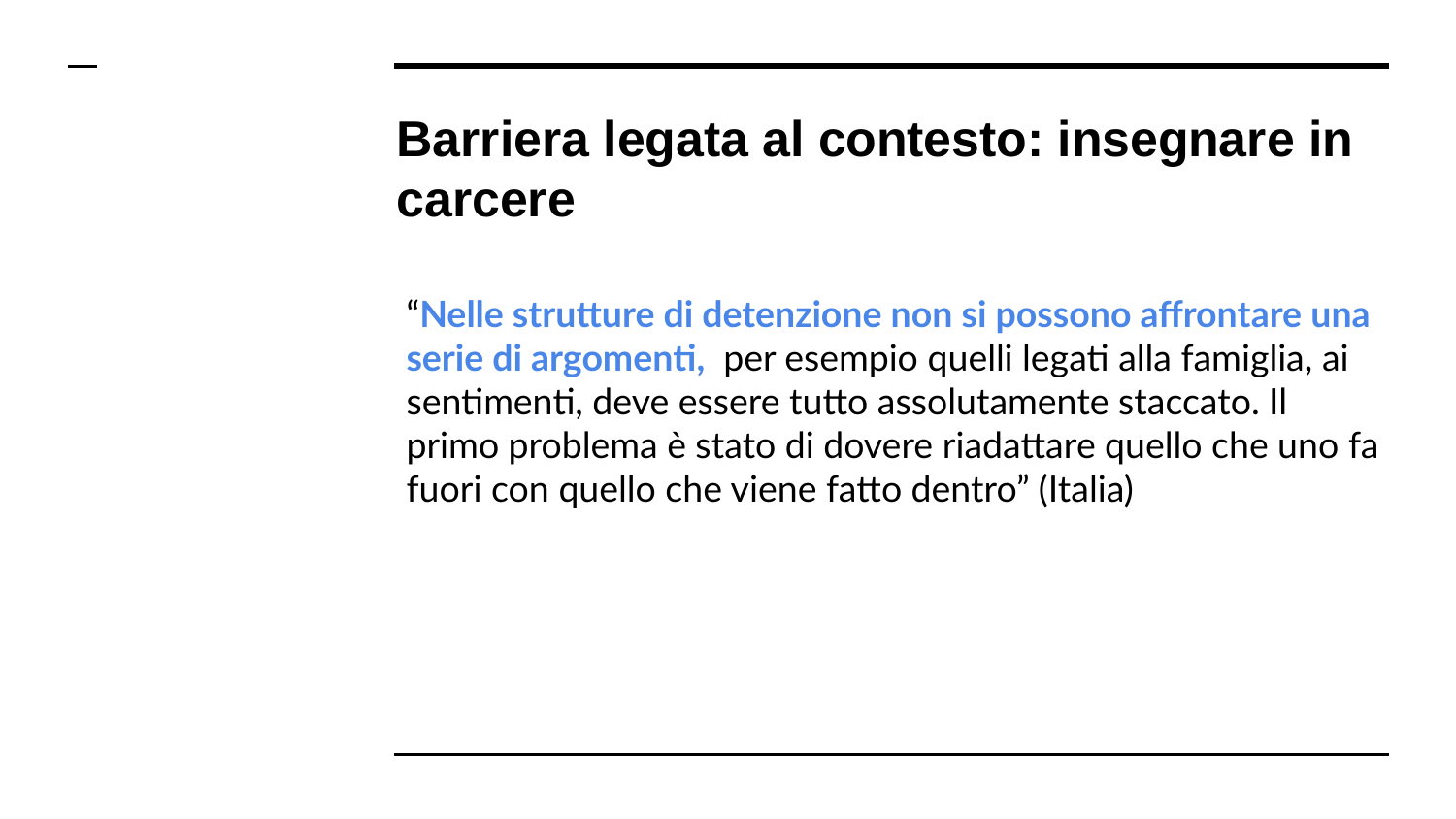

# Barriera legata al contesto: insegnare in carcere
“Nelle strutture di detenzione non si possono affrontare una serie di argomenti,  per esempio quelli legati alla famiglia, ai sentimenti, deve essere tutto assolutamente staccato. Il primo problema è stato di dovere riadattare quello che uno fa fuori con quello che viene fatto dentro” (Italia)